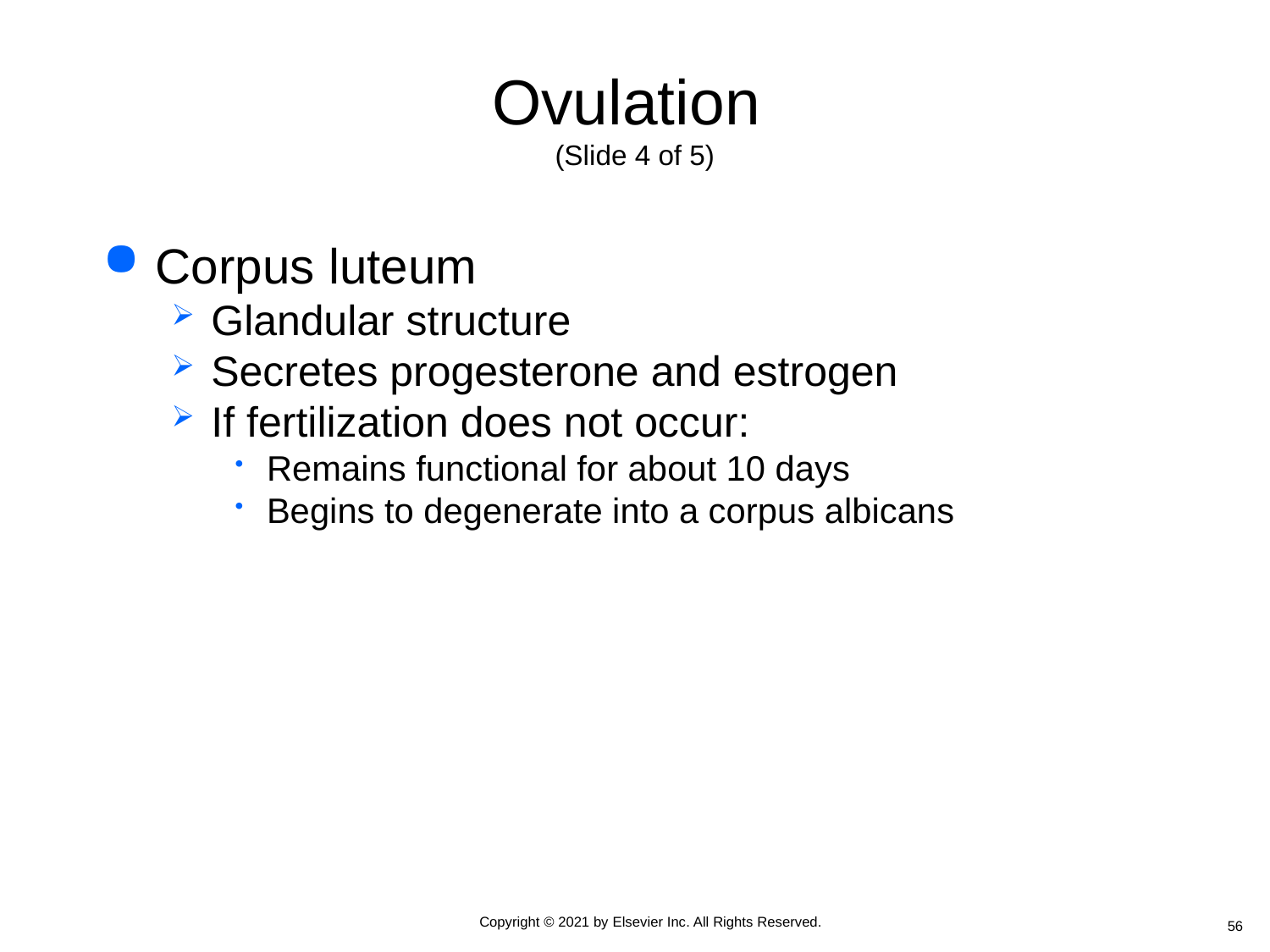

# Ovulation (Slide 4 of 5)
Corpus luteum
Glandular structure
Secretes progesterone and estrogen
If fertilization does not occur:
Remains functional for about 10 days
Begins to degenerate into a corpus albicans
56